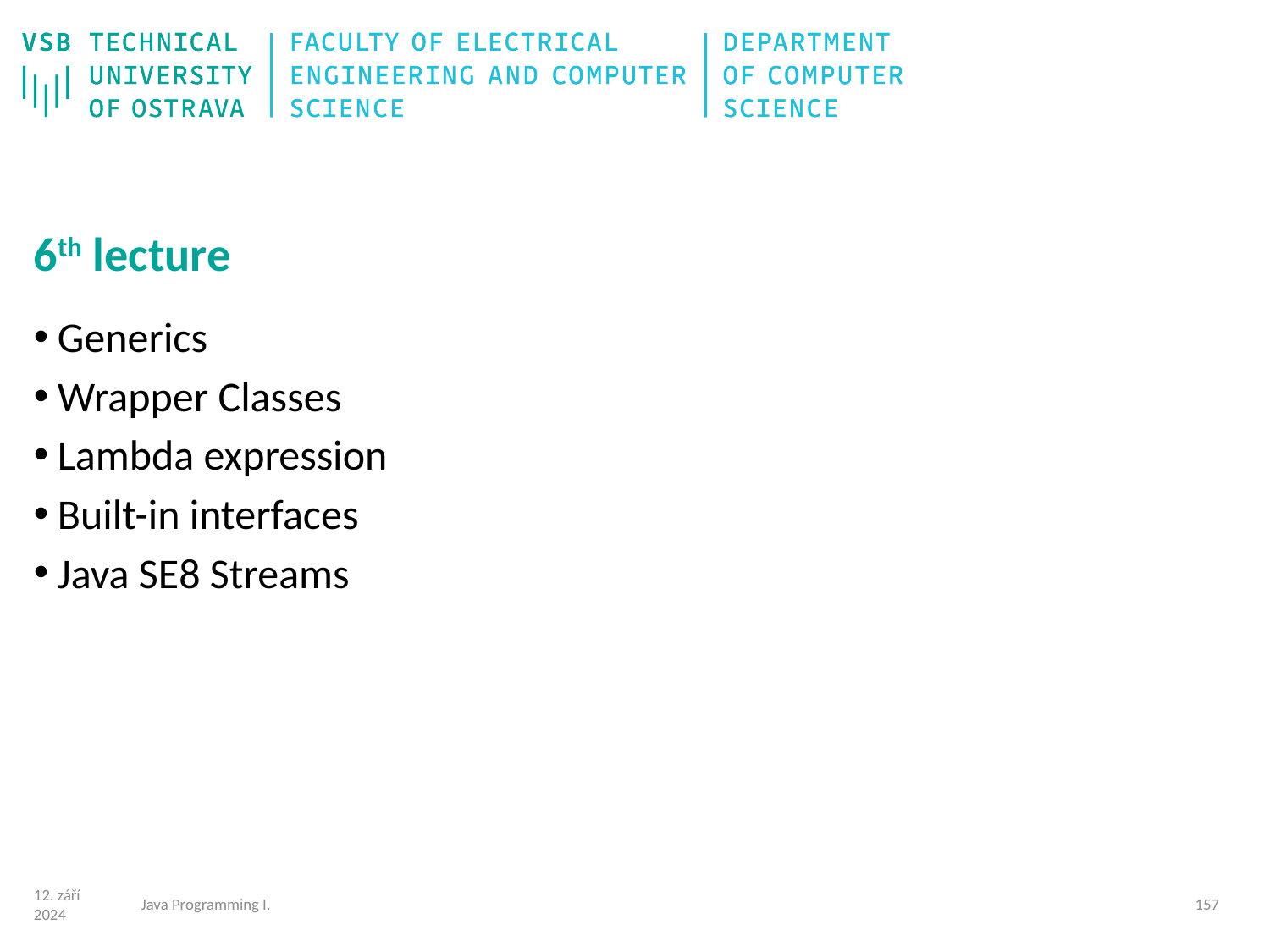

# 6th lecture
Generics
Wrapper Classes
Lambda expression
Built-in interfaces
Java SE8 Streams

12. září 2024
Java Programming I.
157